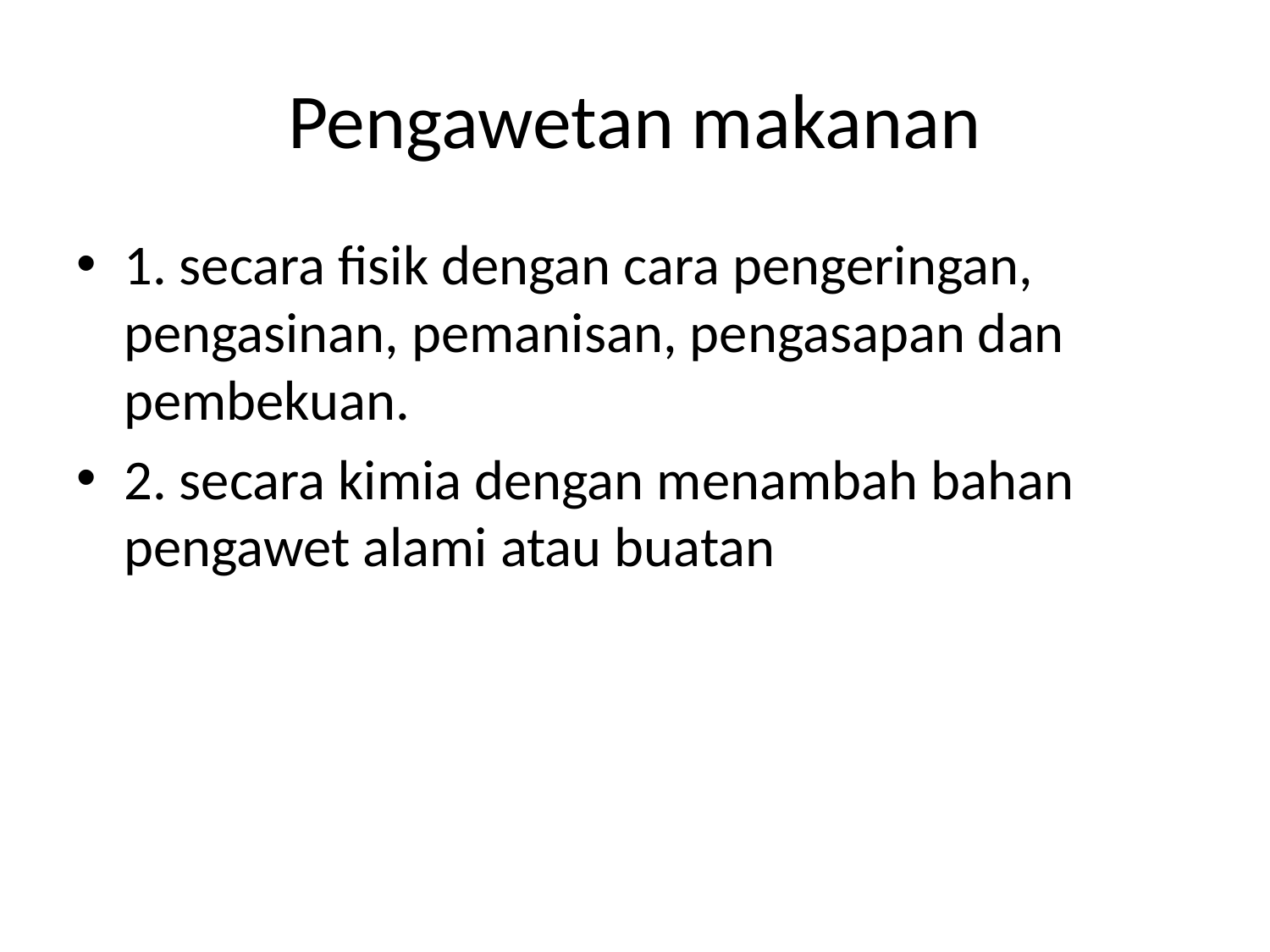

# Pengawetan makanan
1. secara fisik dengan cara pengeringan, pengasinan, pemanisan, pengasapan dan pembekuan.
2. secara kimia dengan menambah bahan pengawet alami atau buatan